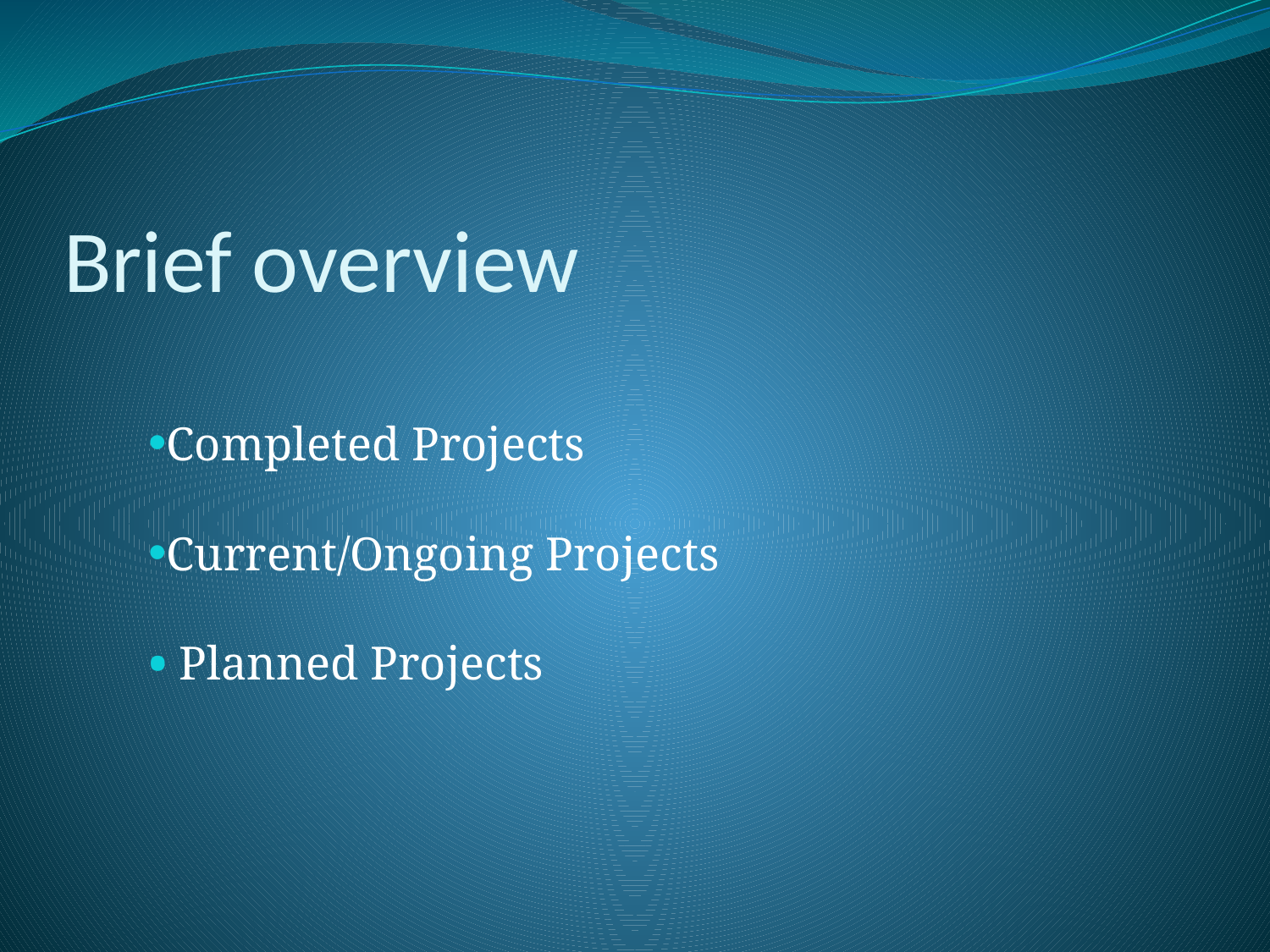

# Brief overview
Completed Projects

Current/Ongoing Projects

 Planned Projects